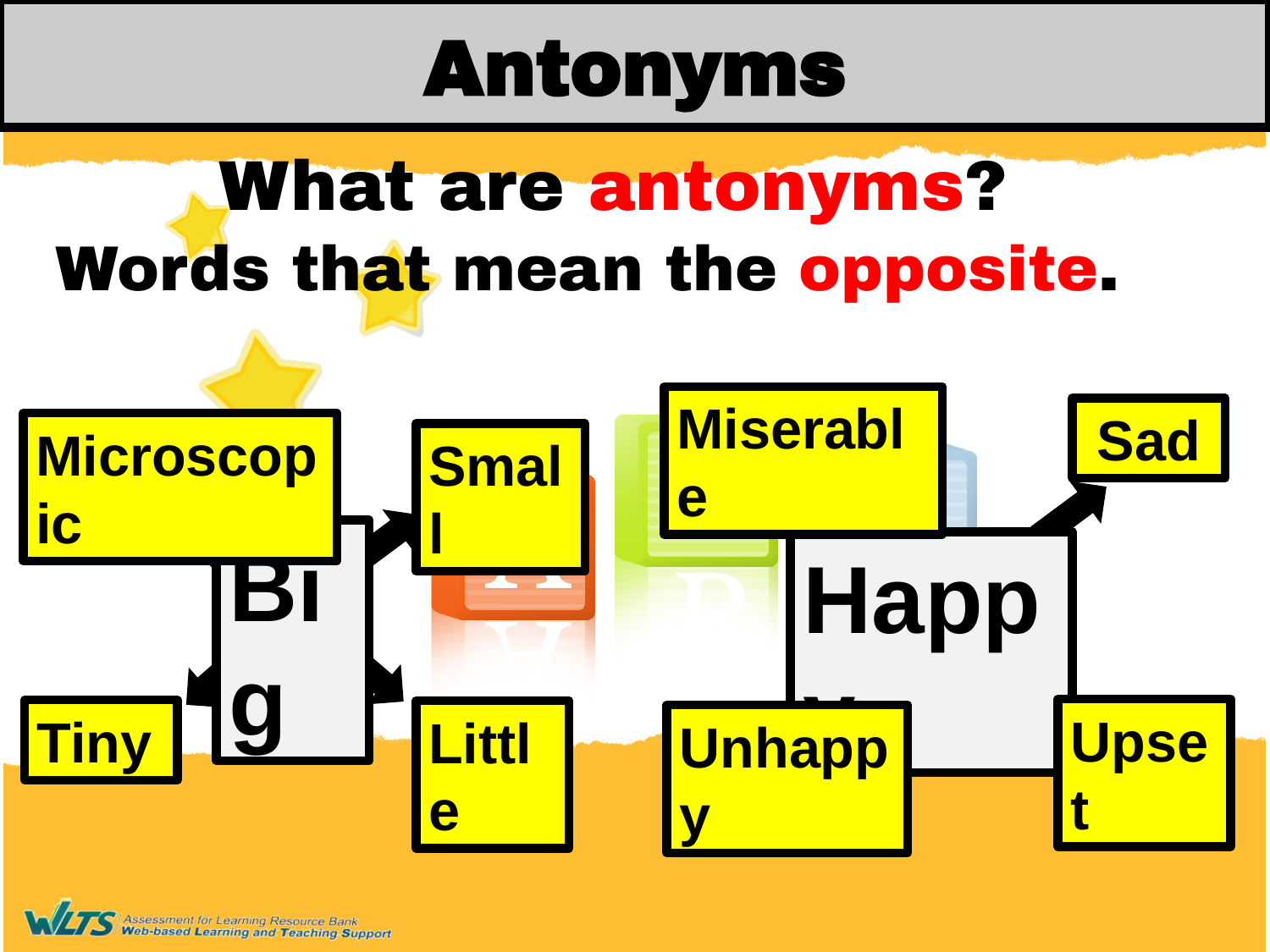

# Antonyms
What are antonyms?
Words that mean the opposite.
Miserable
Sad
Microscopic
Small

Big
Happy

Upset
Tiny
Little
Unhappy